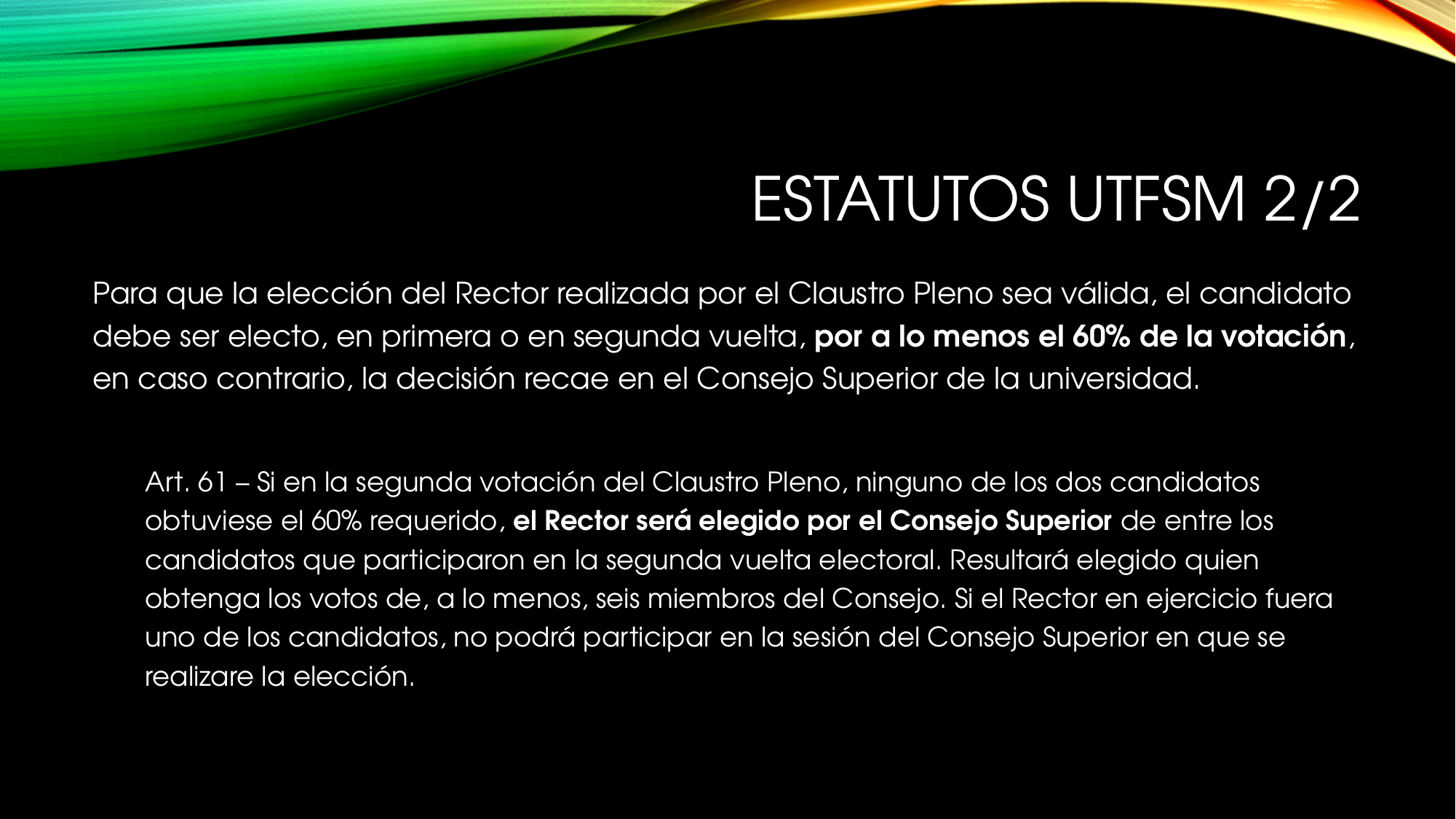

# Estatutos UTFSM 2/2
Para que la elección del Rector realizada por el Claustro Pleno sea válida, el candidato debe ser electo, en primera o en segunda vuelta, por a lo menos el 60% de la votación, en caso contrario, la decisión recae en el Consejo Superior de la universidad.

Art. 61 – Si en la segunda votación del Claustro Pleno, ninguno de los dos candidatos obtuviese el 60% requerido, el Rector será elegido por el Consejo Superior de entre los candidatos que participaron en la segunda vuelta electoral. Resultará elegido quien obtenga los votos de, a lo menos, seis miembros del Consejo. Si el Rector en ejercicio fuera uno de los candidatos, no podrá participar en la sesión del Consejo Superior en que se realizare la elección.